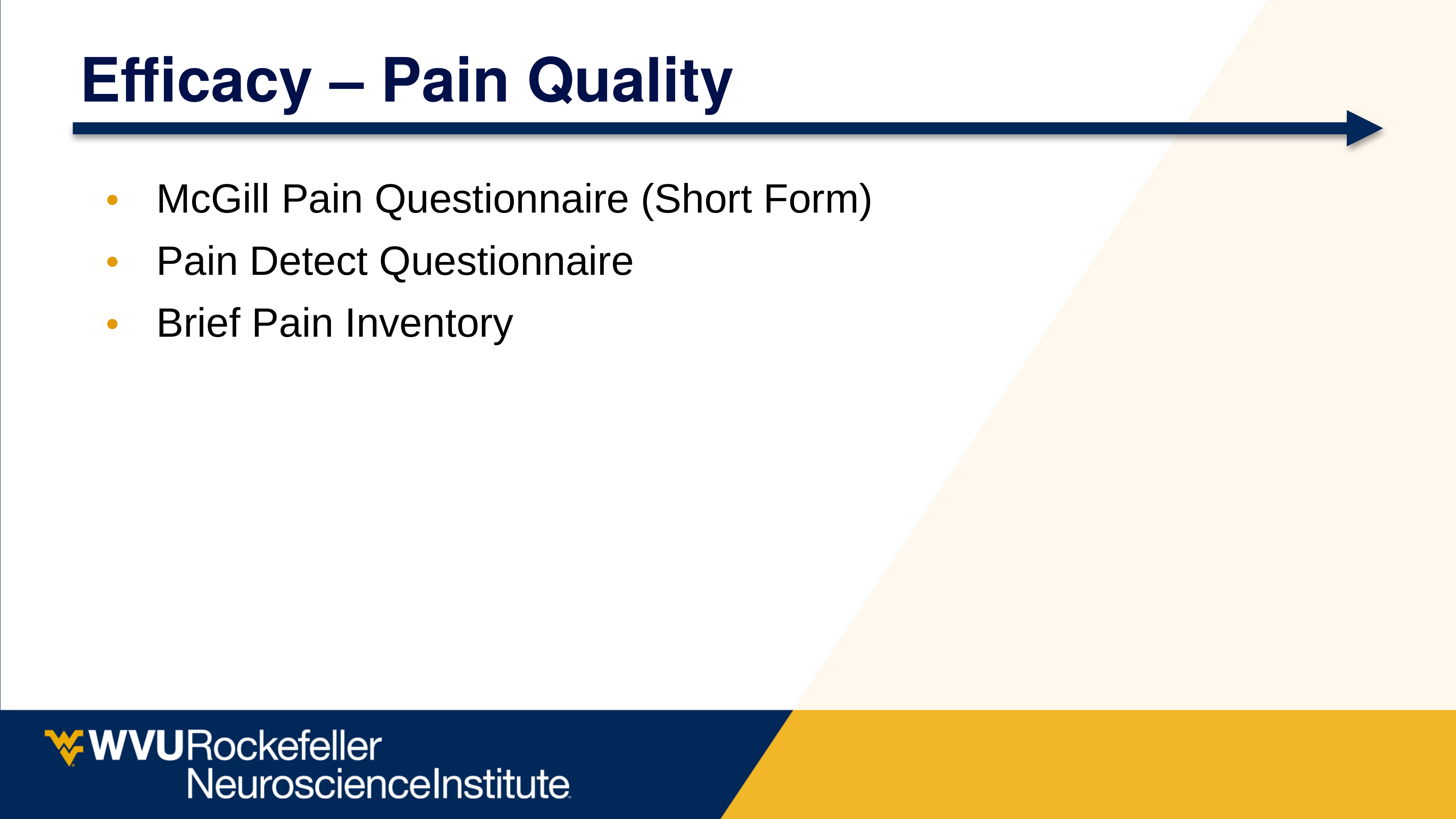

# Efficacy – Pain Quality
McGill Pain Questionnaire (Short Form)
Pain Detect Questionnaire
Brief Pain Inventory